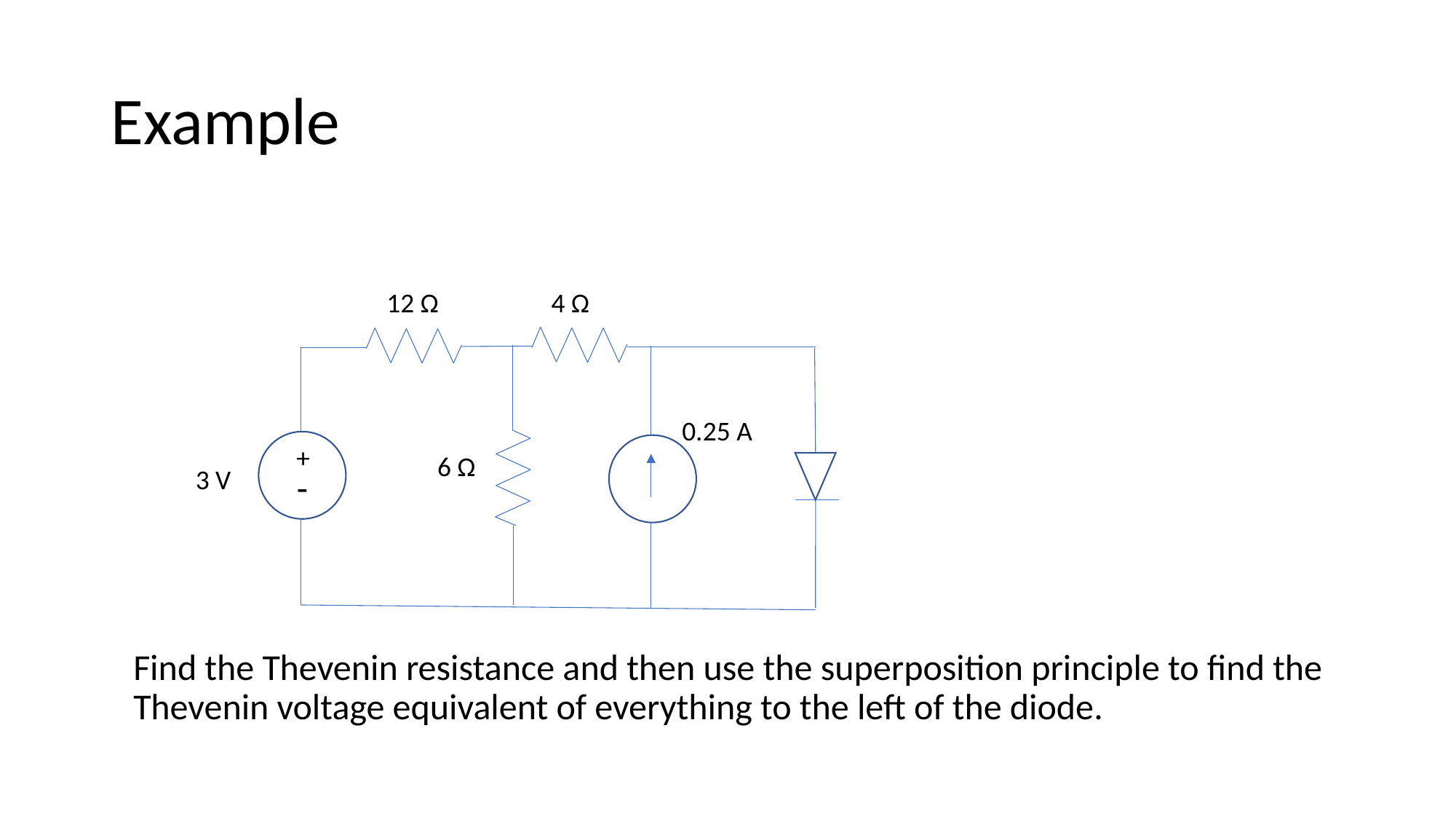

# Example
12 Ω
4 Ω
0.25 A

+

6 Ω

3 V
-
Find the Thevenin resistance and then use the superposition principle to find the Thevenin voltage equivalent of everything to the left of the diode.